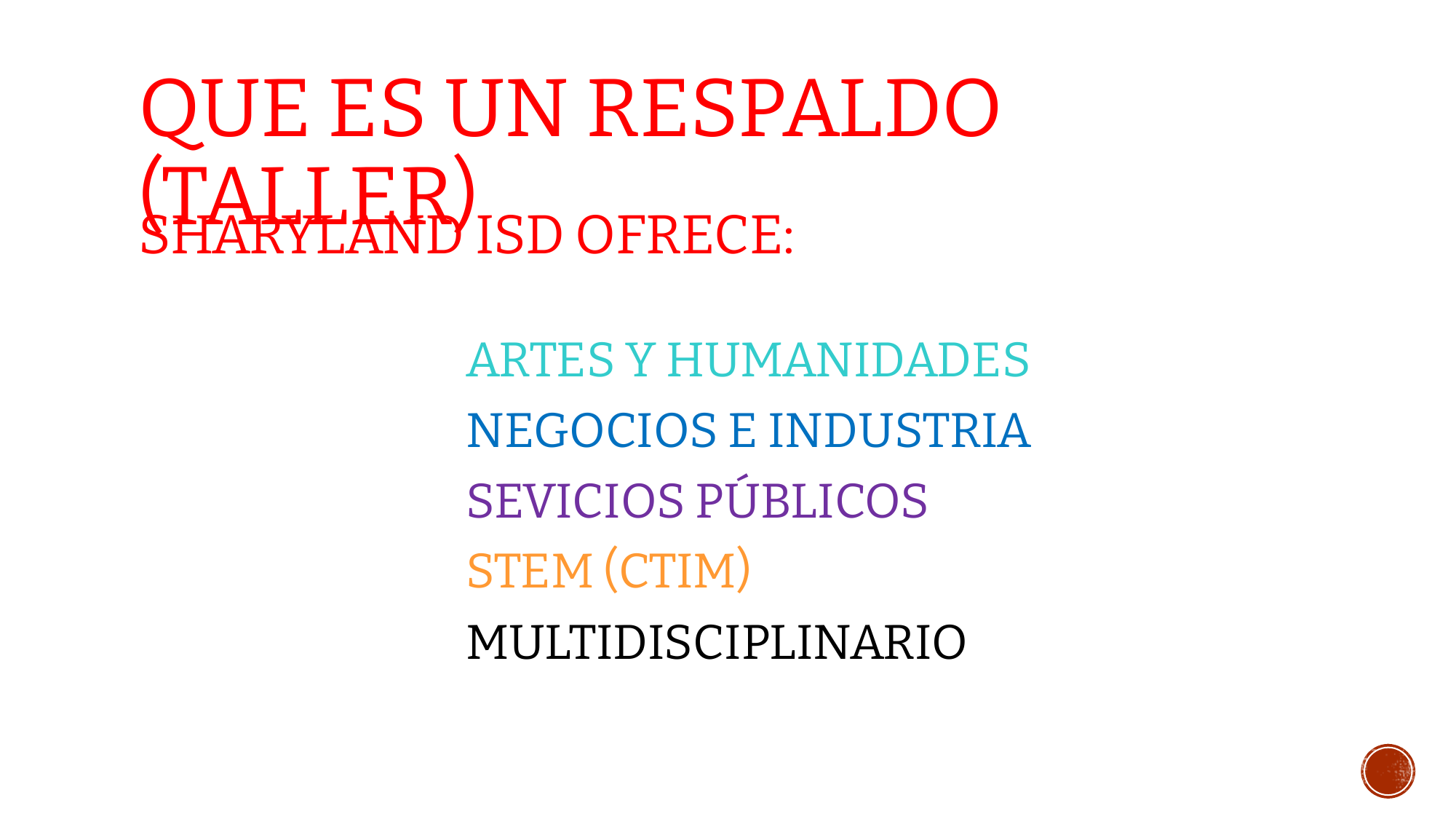

# QUE ES UN RESPALDO (TALLER)
SHARYLAND ISD OFRECE:

			ARTES Y HUMANIDADES
			NEGOCIOS E INDUSTRIA
			SEVICIOS PÚBLICOS
			STEM (CTIM)
			MULTIDISCIPLINARIO